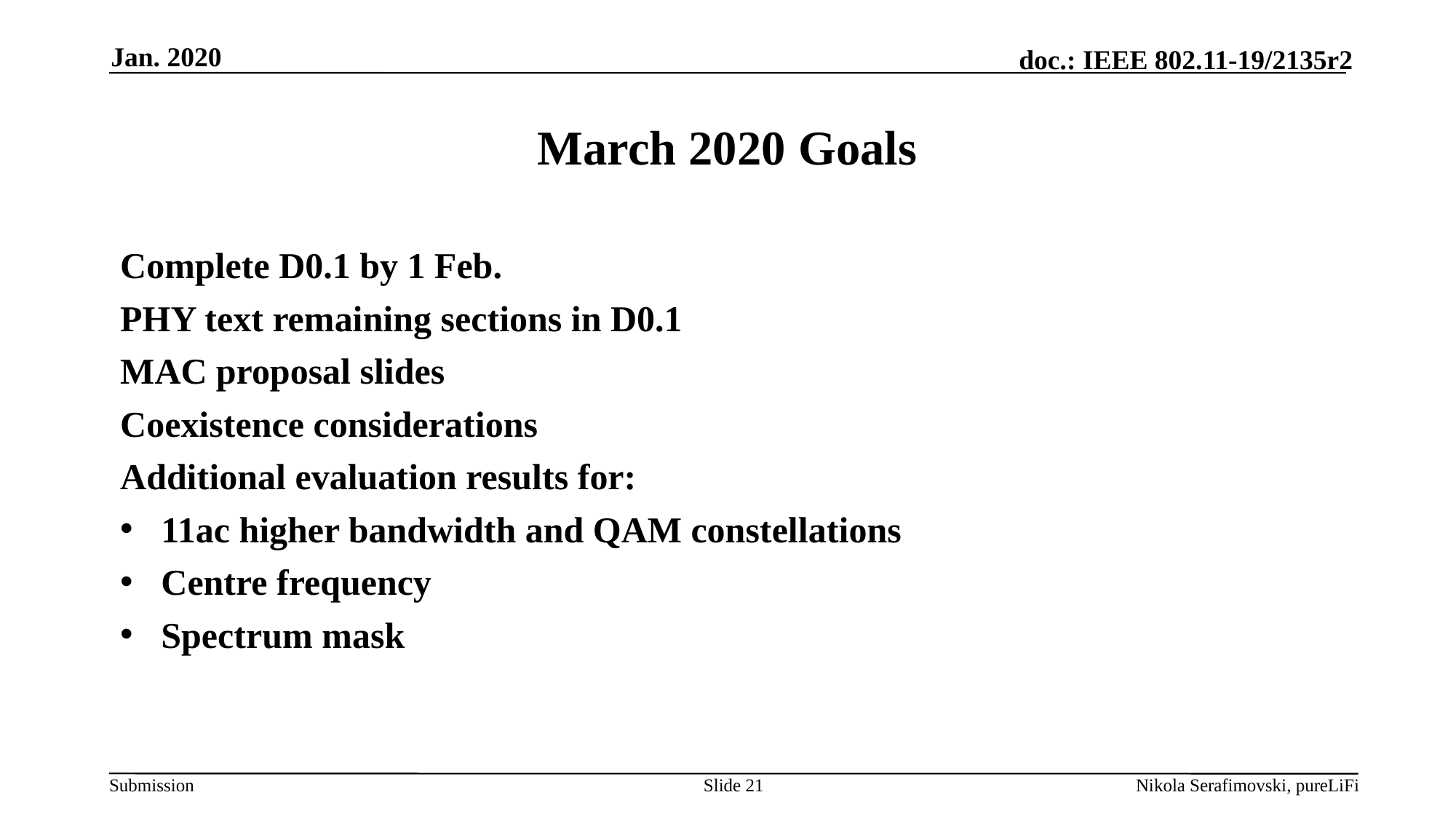

Jan. 2020
# March 2020 Goals
Complete D0.1 by 1 Feb.
PHY text remaining sections in D0.1
MAC proposal slides
Coexistence considerations
Additional evaluation results for:
11ac higher bandwidth and QAM constellations
Centre frequency
Spectrum mask

Slide 21
Nikola Serafimovski, pureLiFi